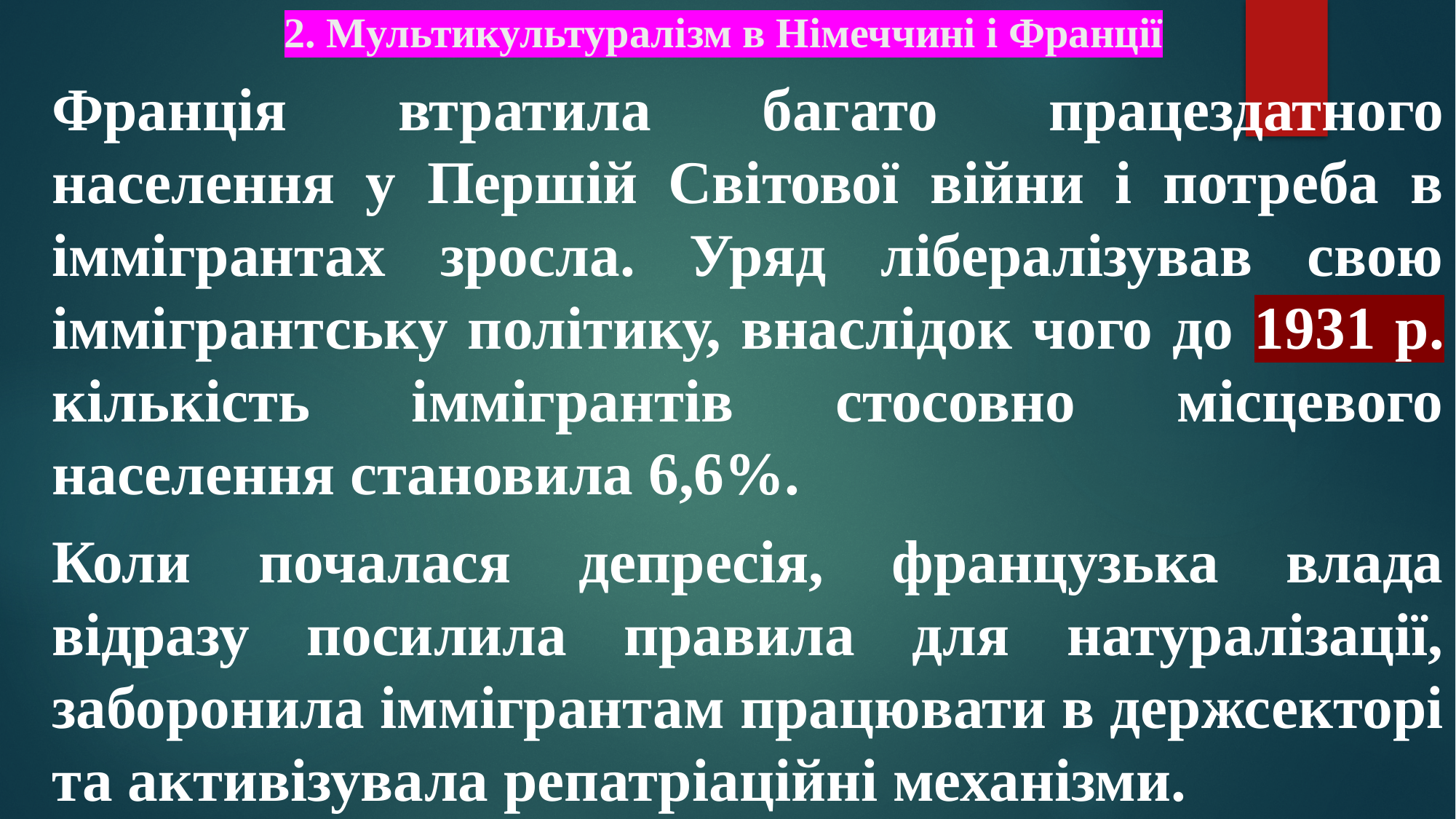

# 2. Мультикультуралізм в Німеччині і Франції
Франція втратила багато працездатного населення у Першій Світової війни і потреба в іммігрантах зросла. Уряд лібералізував свою іммігрантську політику, внаслідок чого до 1931 р. кількість іммігрантів стосовно місцевого населення становила 6,6%.
Коли почалася депресія, французька влада відразу посилила правила для натуралізації, заборонила іммігрантам працювати в держсекторі та активізувала репатріаційні механізми.